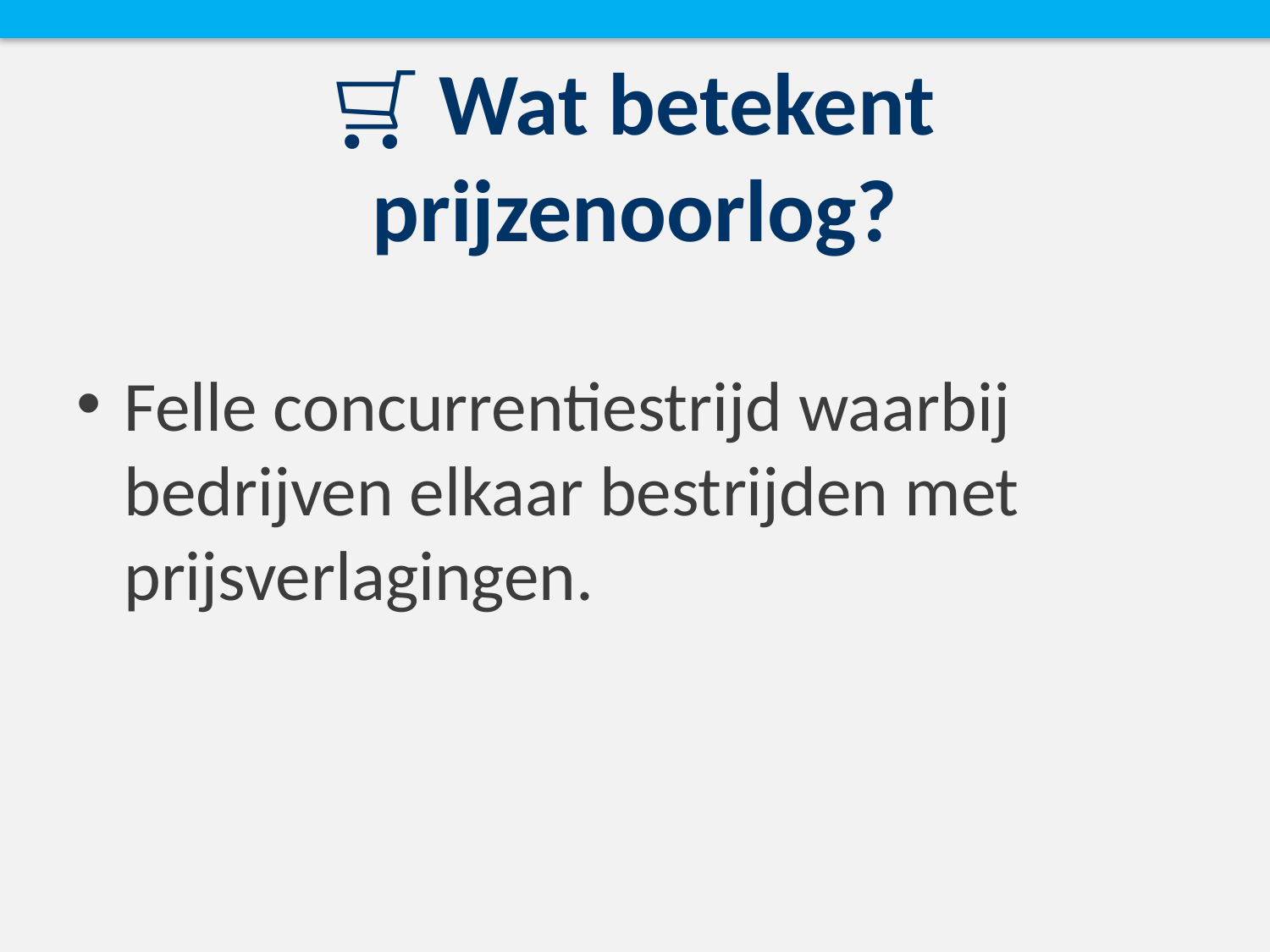

# 🛒 Wat betekent prijzenoorlog?
Felle concurrentiestrijd waarbij bedrijven elkaar bestrijden met prijsverlagingen.